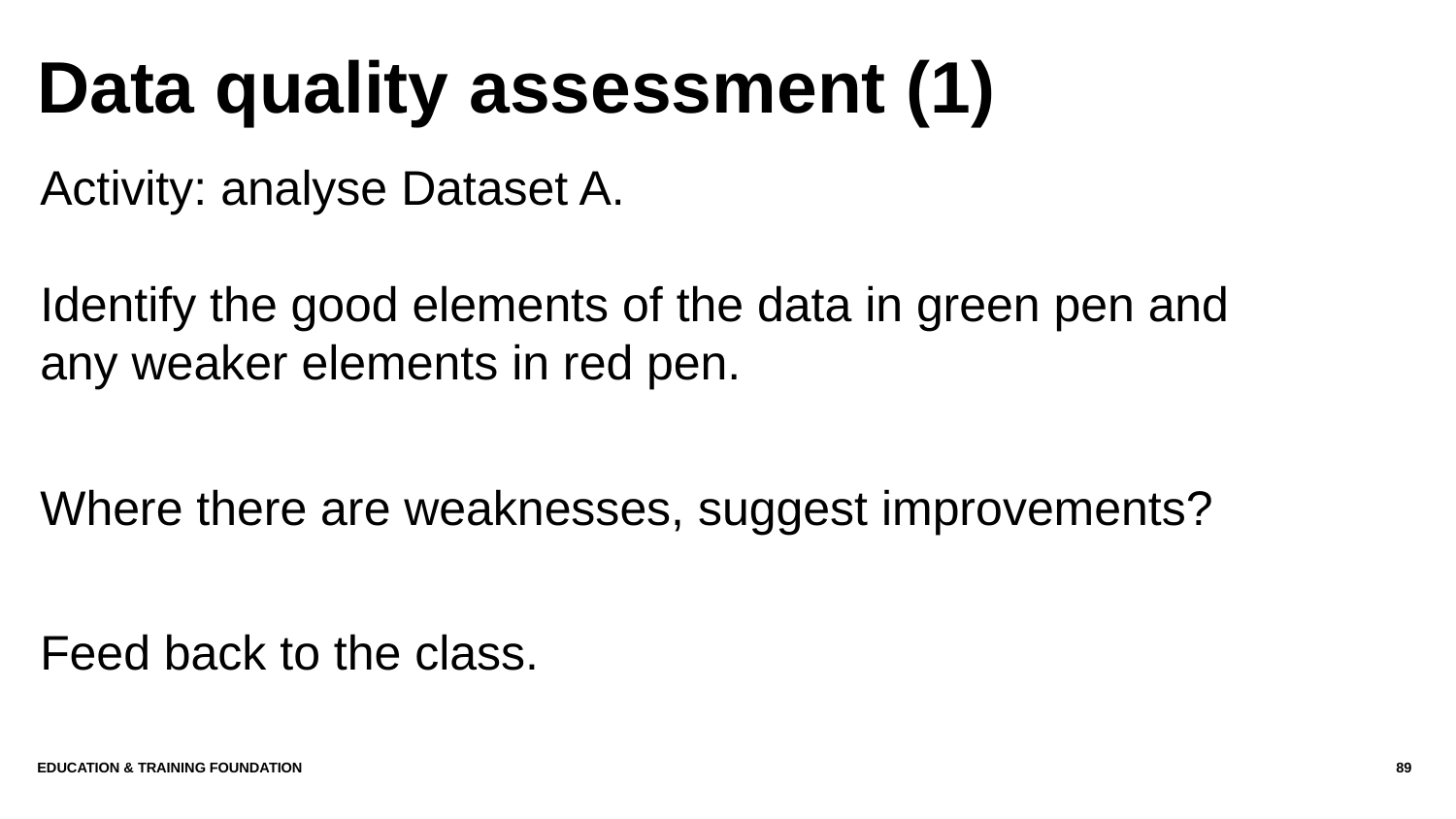

# Data quality assessment (1)
Activity: analyse Dataset A.

Identify the good elements of the data in green pen and any weaker elements in red pen.

Where there are weaknesses, suggest improvements?

Feed back to the class.

Education & Training Foundation
89